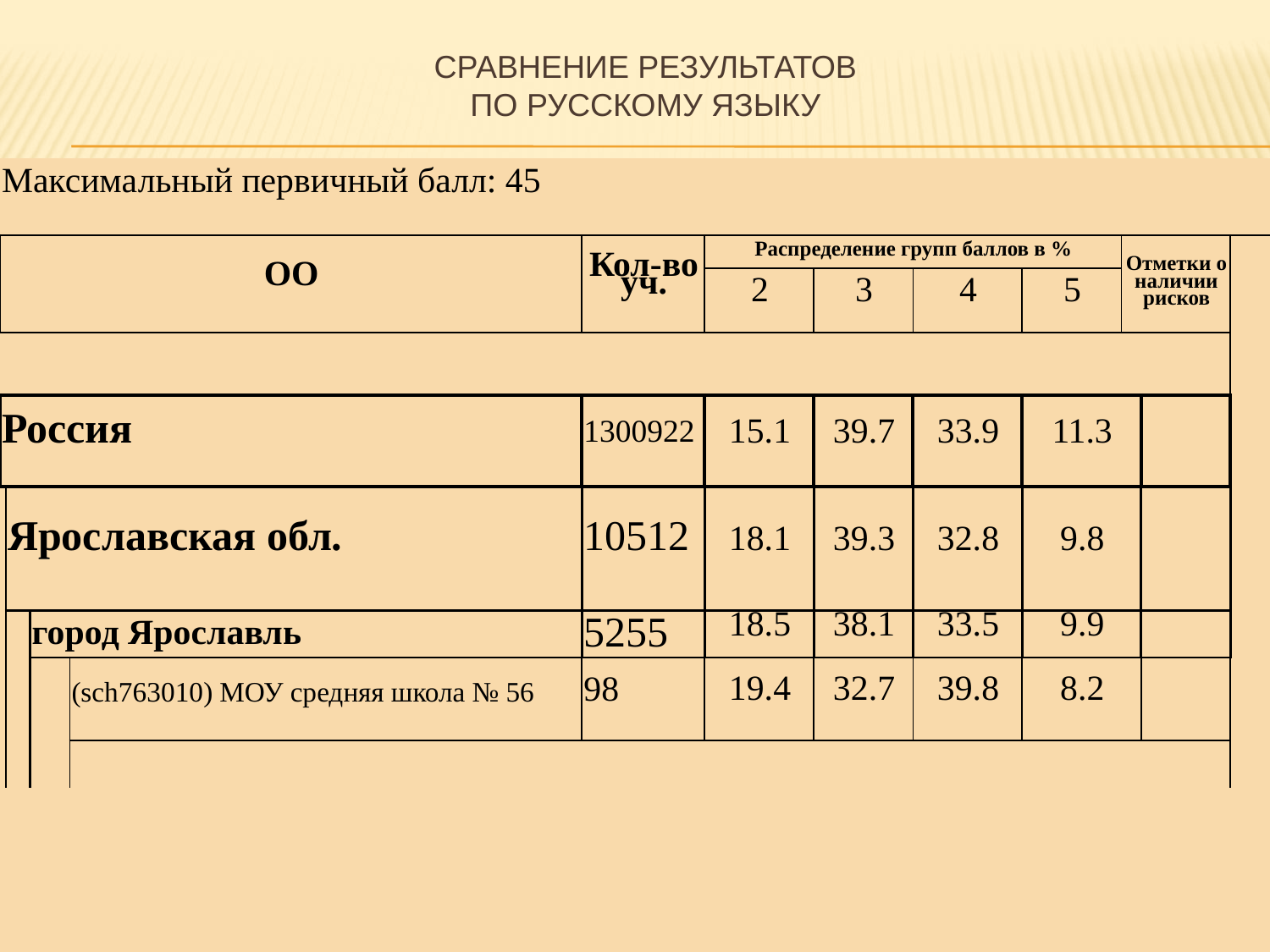

# Сравнение Результатов по русскому языку
|  |  |  |  |  |  |  |  |  |  |  |  |
| --- | --- | --- | --- | --- | --- | --- | --- | --- | --- | --- | --- |
| Максимальный первичный балл: 45 |  |  |  |  |  |  |  |  |  |  |  |
|  |  |  |  |  |  |  |  |  |  |  |  |
| ОО |  |  |  | Кол-во уч. | Распределение групп баллов в % |  |  |  | Отметки о наличии рисков |  |  |
|  |  |  |  |  | 2 | 3 | 4 | 5 |  |  |  |
|  |  |  |  |  |  |  |  |  |  |  |  |
| Россия |  |  |  | 1300922 | 15.1 | 39.7 | 33.9 | 11.3 |  |  |  |
|  | Ярославская обл. |  |  | 10512 | 18.1 | 39.3 | 32.8 | 9.8 |  |  |  |
|  |  | город Ярославль |  | 5255 | 18.5 | 38.1 | 33.5 | 9.9 |  |  |  |
|  |  |  | (sch763010) МОУ средняя школа № 56 | 98 | 19.4 | 32.7 | 39.8 | 8.2 |  |  |  |
|  |  |  |  |  |  |  |  |  |  |  |  |
|  |  |  |  |  |  |  |  |  |  |  |  |
|  |  |  |  |  |  |  |  |  |  |  |  |
|  |  |  |  |  |  |  |  |  |  |  |  |